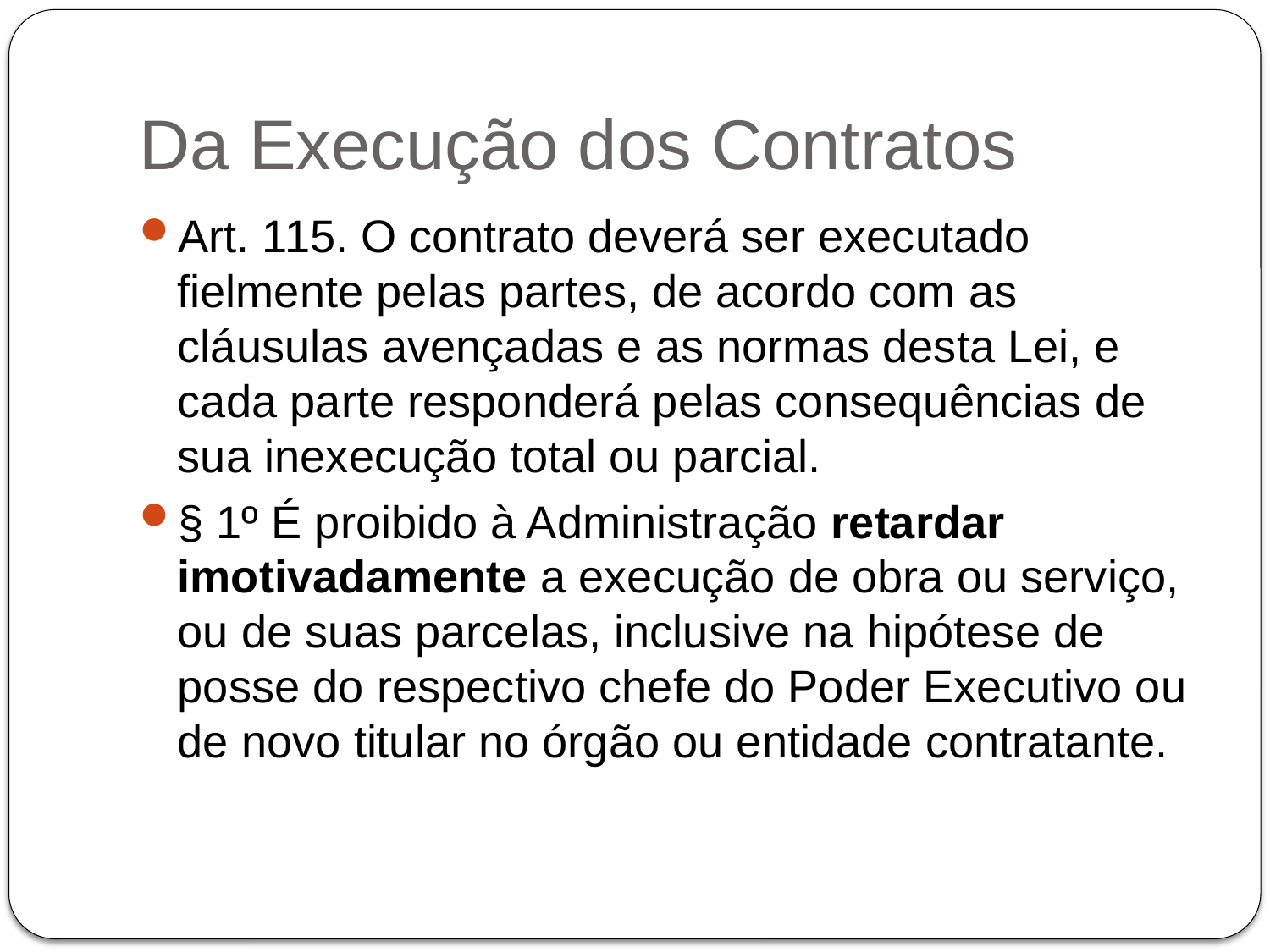

# Da Execução dos Contratos
Art. 115. O contrato deverá ser executado fielmente pelas partes, de acordo com as cláusulas avençadas e as normas desta Lei, e cada parte responderá pelas consequências de sua inexecução total ou parcial.
§ 1º É proibido à Administração retardar imotivadamente a execução de obra ou serviço, ou de suas parcelas, inclusive na hipótese de posse do respectivo chefe do Poder Executivo ou de novo titular no órgão ou entidade contratante.